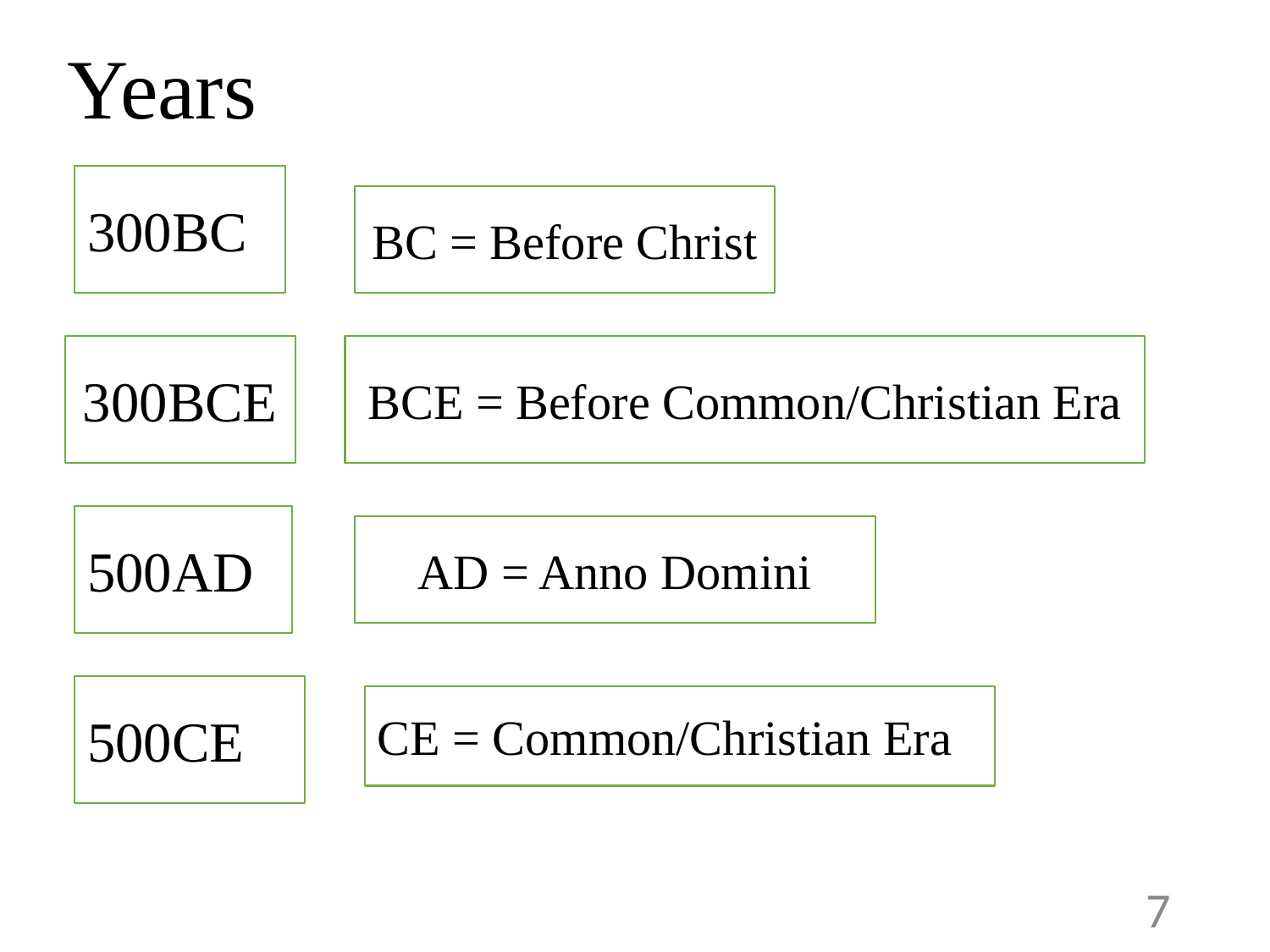

# Years

300BC
BC = Before Christ
300BCE
BCE = Before Common/Christian Era
500AD
AD = Anno Domini
500CE
CE = Common/Christian Era
7